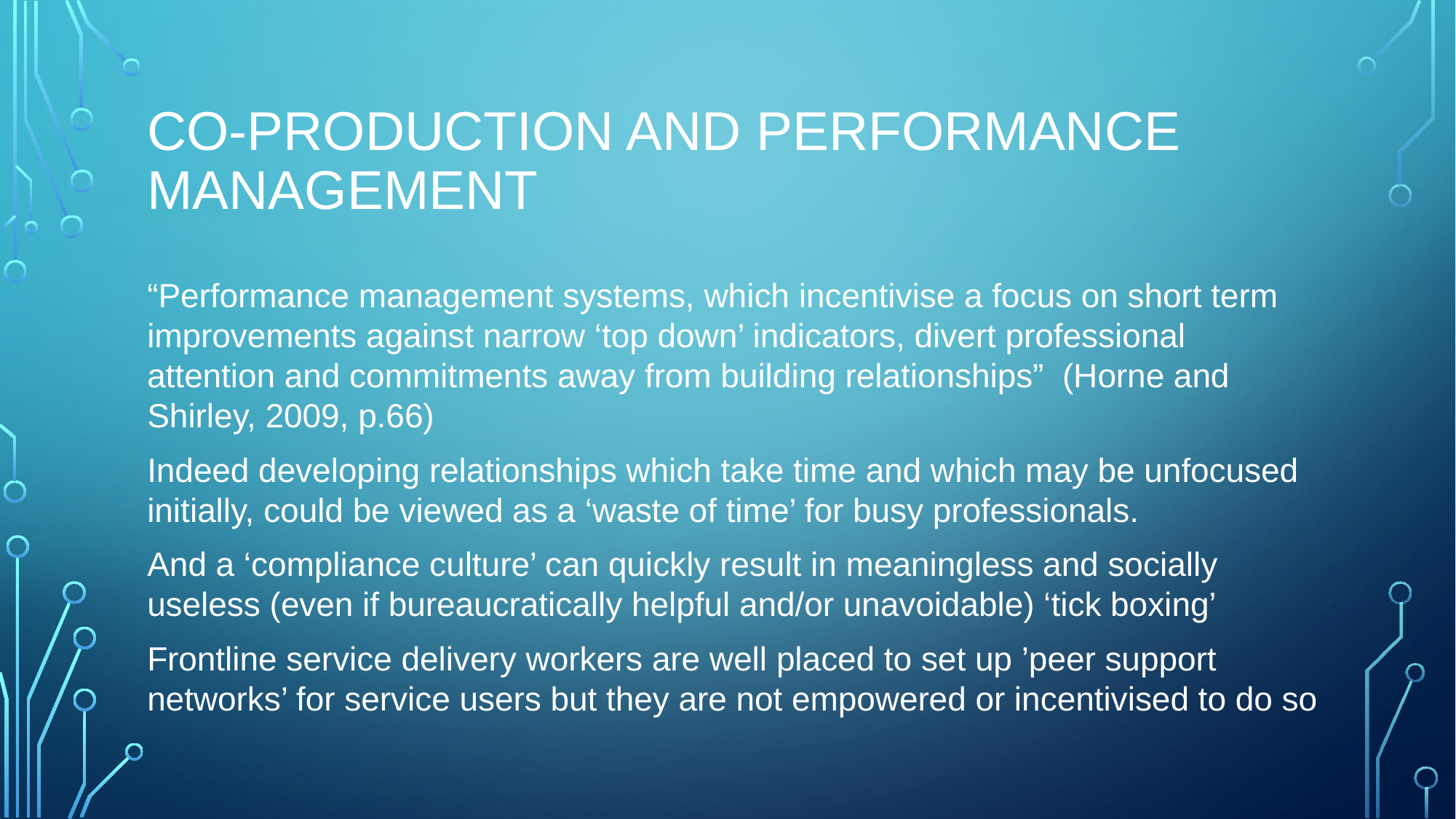

# Co-production and performance management
“Performance management systems, which incentivise a focus on short term improvements against narrow ‘top down’ indicators, divert professional attention and commitments away from building relationships”  (Horne and Shirley, 2009, p.66)
Indeed developing relationships which take time and which may be unfocused initially, could be viewed as a ‘waste of time’ for busy professionals.
And a ‘compliance culture’ can quickly result in meaningless and socially useless (even if bureaucratically helpful and/or unavoidable) ‘tick boxing’
Frontline service delivery workers are well placed to set up ’peer support networks’ for service users but they are not empowered or incentivised to do so